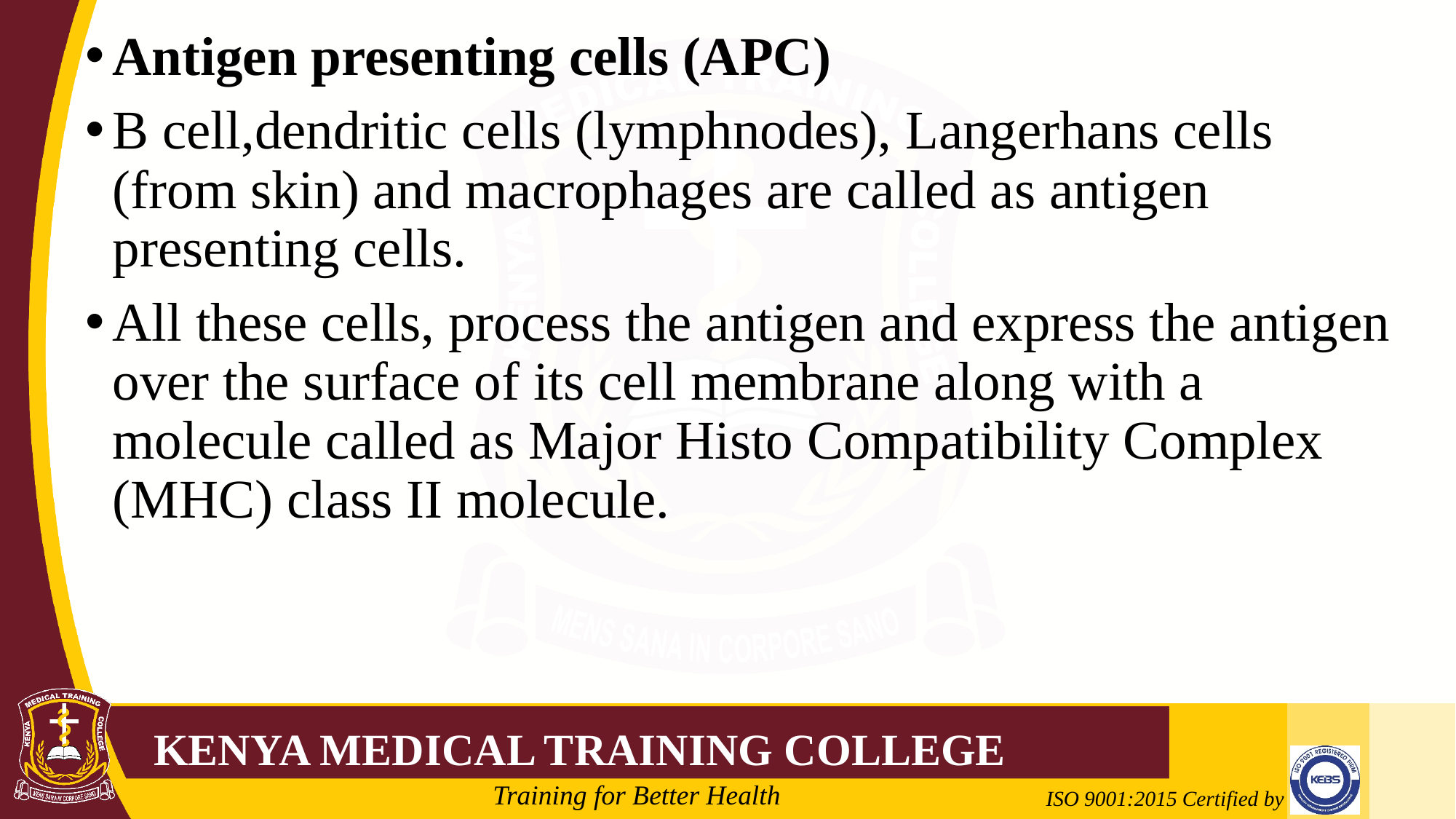

Antigen presenting cells (APC)
B cell,dendritic cells (lymphnodes), Langerhans cells (from skin) and macrophages are called as antigen presenting cells.
All these cells, process the antigen and express the antigen over the surface of its cell membrane along with a molecule called as Major Histo Compatibility Complex (MHC) class II molecule.